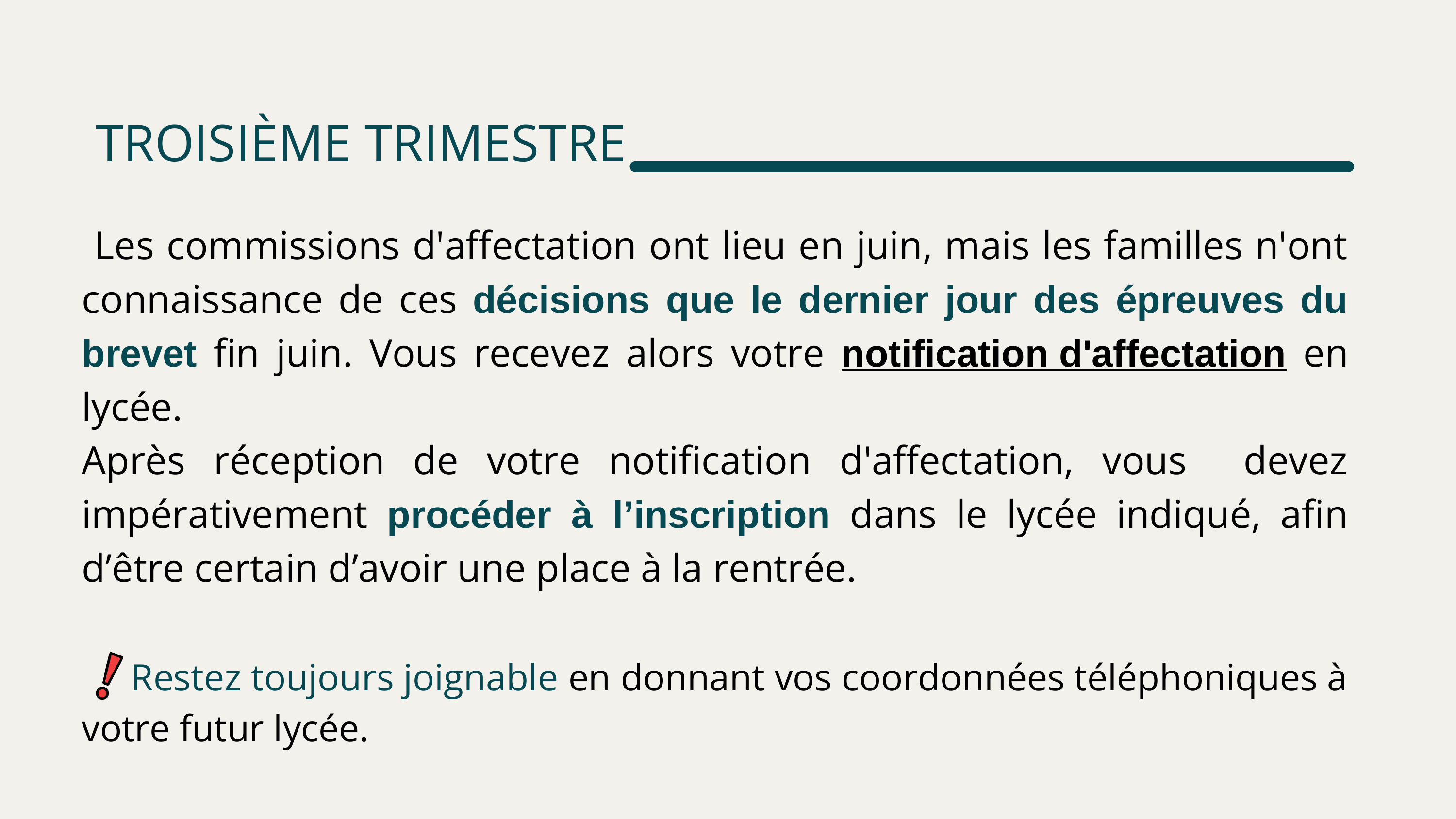

TROISIÈME TRIMESTRE

 Les commissions d'affectation ont lieu en juin, mais les familles n'ont connaissance de ces décisions que le dernier jour des épreuves du brevet fin juin. Vous recevez alors votre notification d'affectation en lycée.
Après réception de votre notification d'affectation, vous  devez impérativement procéder à l’inscription dans le lycée indiqué, afin d’être certain d’avoir une place à la rentrée.

     Restez toujours joignable en donnant vos coordonnées téléphoniques à votre futur lycée.